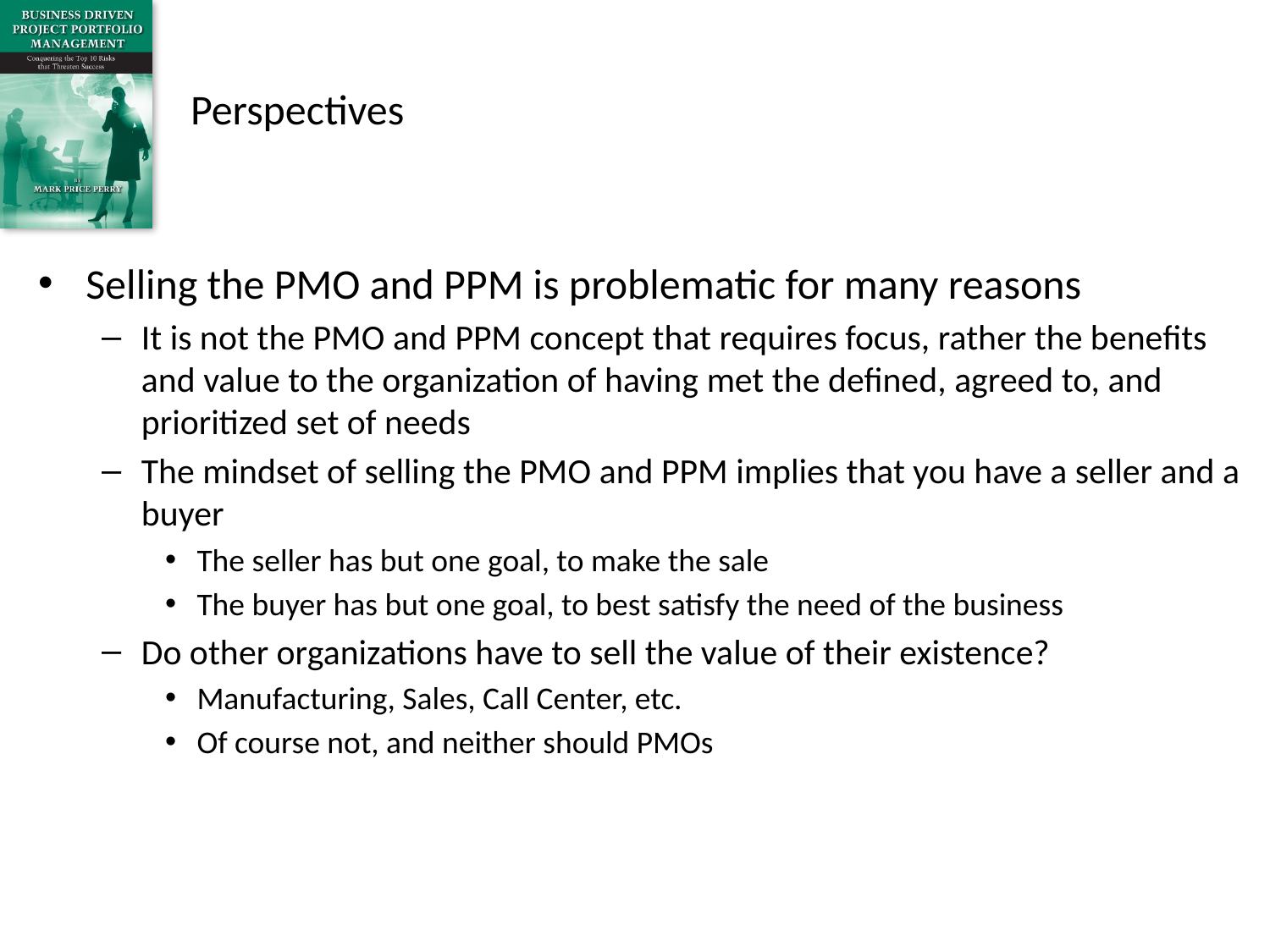

# Perspectives
Selling the PMO and PPM is problematic for many reasons
It is not the PMO and PPM concept that requires focus, rather the benefits and value to the organization of having met the defined, agreed to, and prioritized set of needs
The mindset of selling the PMO and PPM implies that you have a seller and a buyer
The seller has but one goal, to make the sale
The buyer has but one goal, to best satisfy the need of the business
Do other organizations have to sell the value of their existence?
Manufacturing, Sales, Call Center, etc.
Of course not, and neither should PMOs